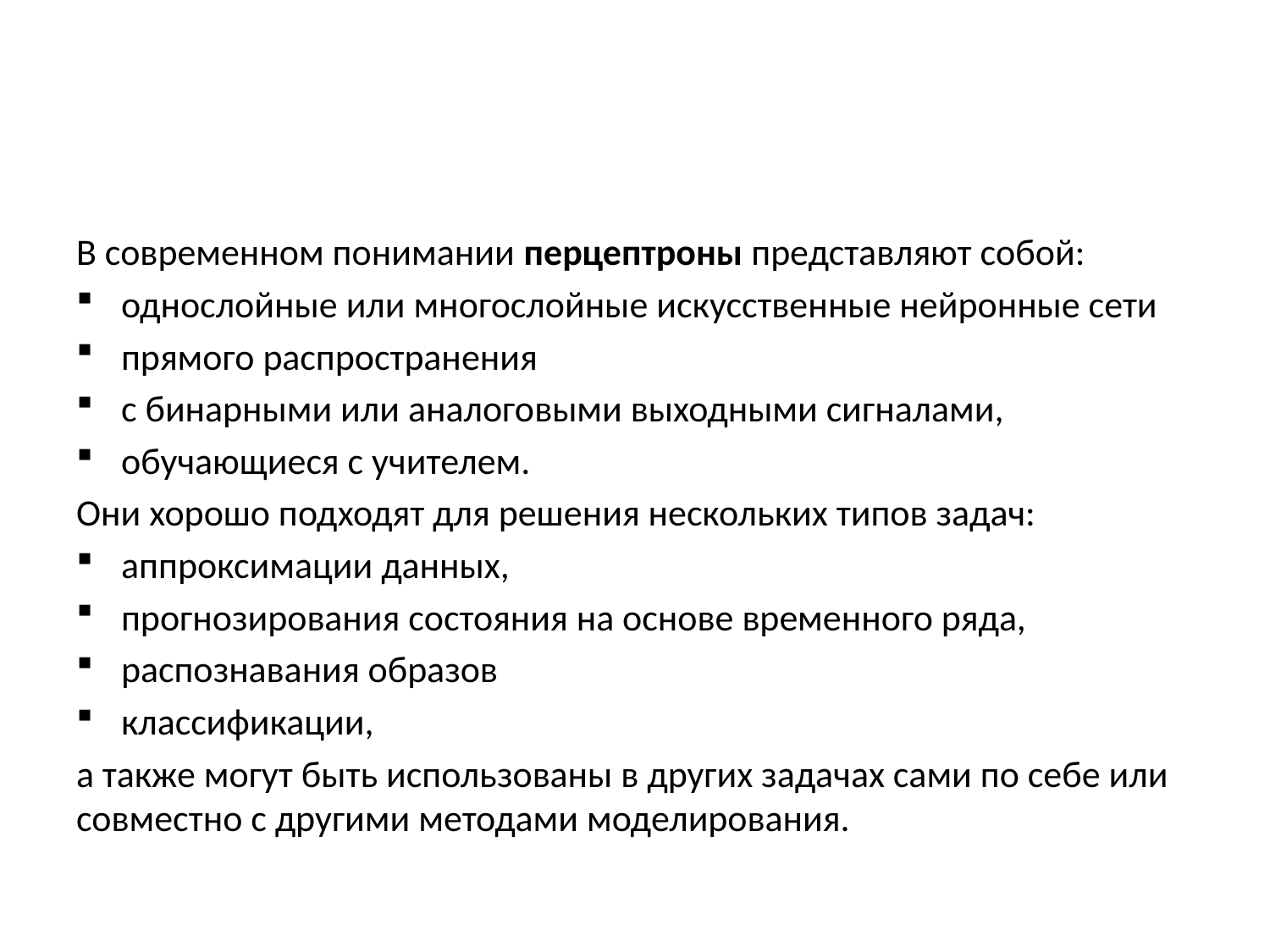

#
В современном понимании перцептроны представляют собой:
однослойные или многослойные искусственные нейронные сети
прямого распространения
с бинарными или аналоговыми выходными сигналами,
обучающиеся с учителем.
Они хорошо подходят для решения нескольких типов задач:
аппроксимации данных,
прогнозирования состояния на основе временного ряда,
распознавания образов
классификации,
а также могут быть использованы в других задачах сами по себе или совместно с другими методами моделирования.